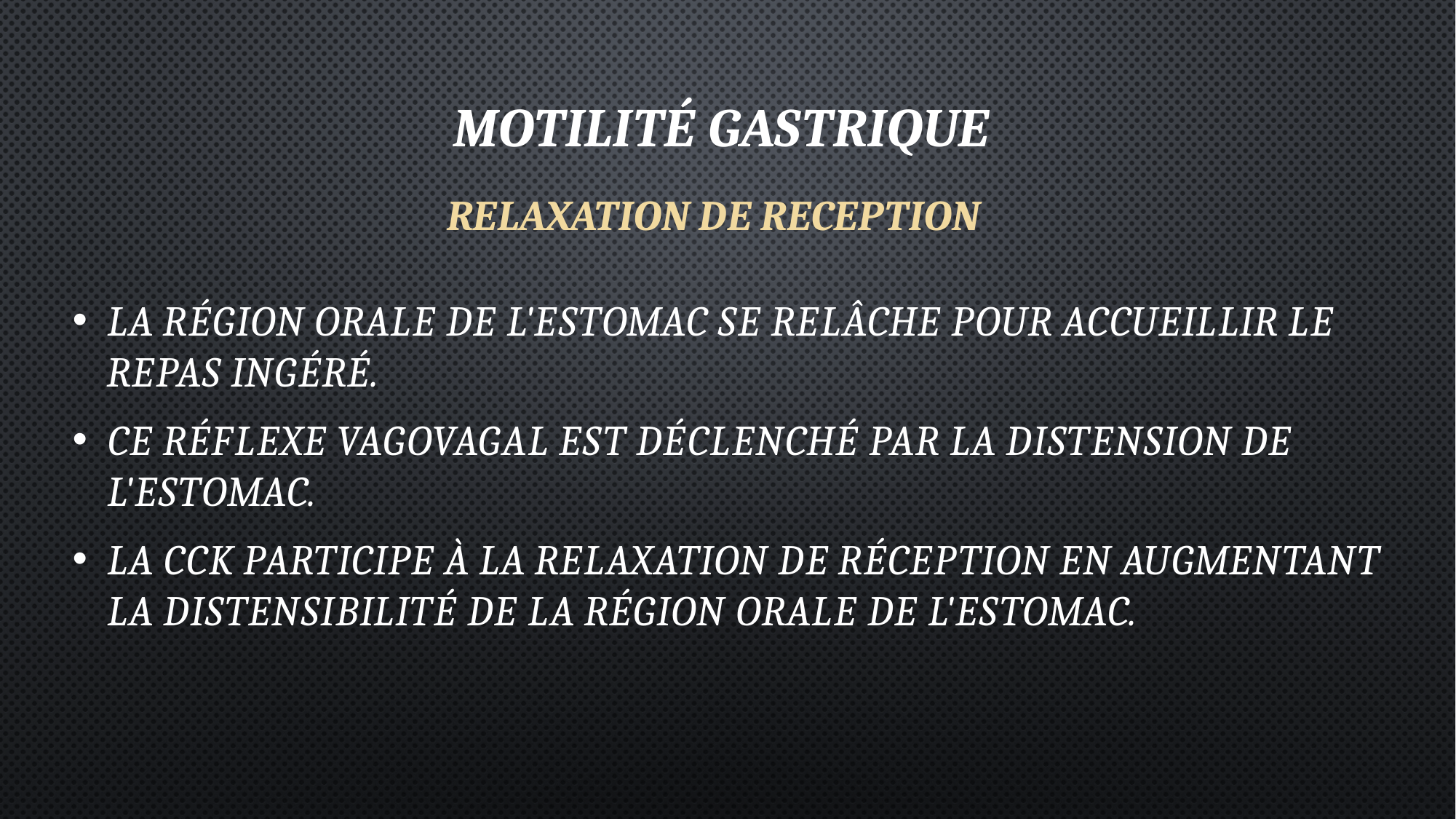

# Motilité gastrique
RELAXATION DE RECEPTION
La région orale de l'estomac se relâche pour accueillir le repas ingéré.
Ce réflexe vagovagal est déclenché par la distension de l'estomac.
La CCK participe à la relaxation de réception en augmentant la distensibilité de la région orale de l'estomac.